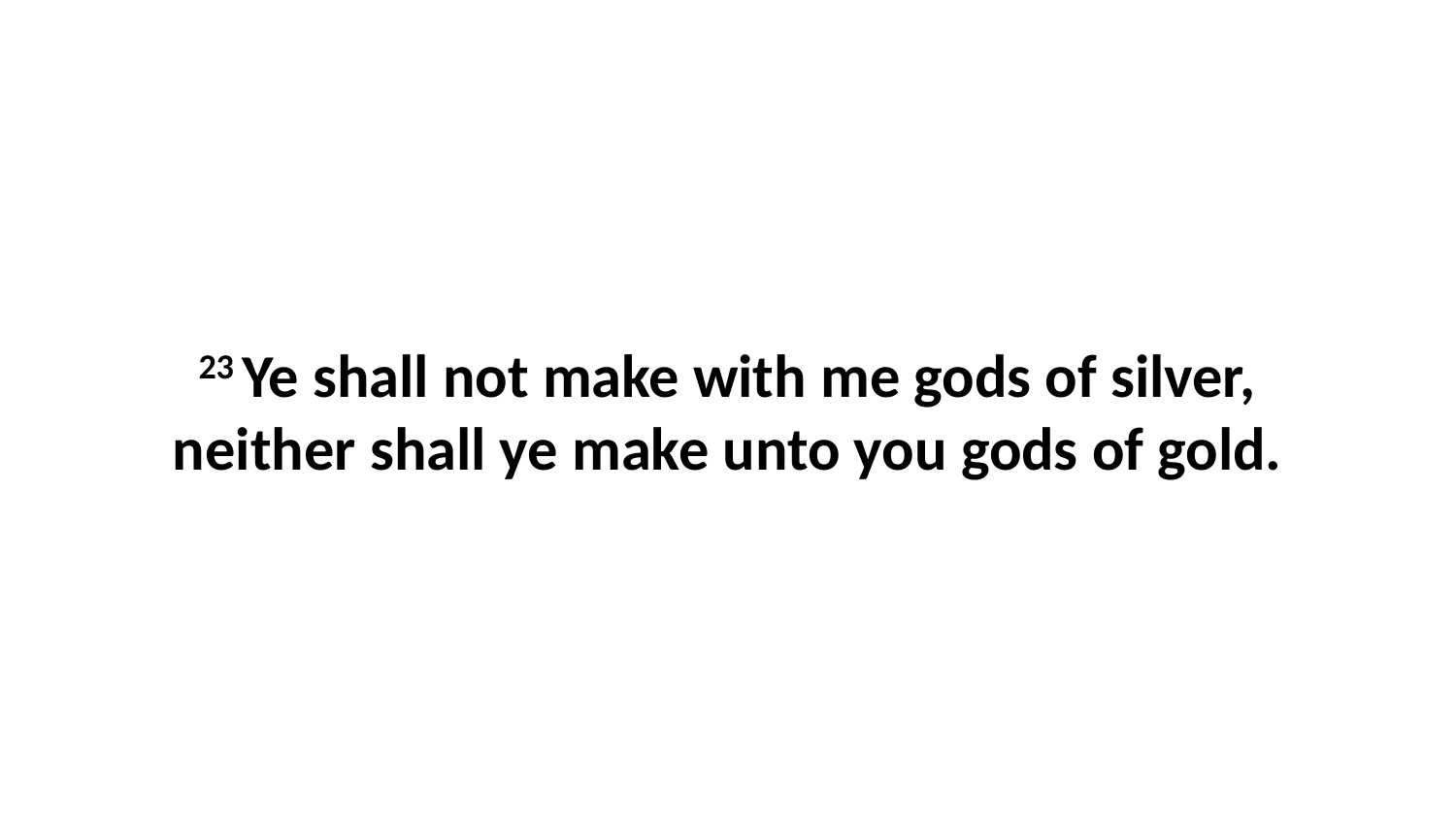

23 Ye shall not make with me gods of silver, neither shall ye make unto you gods of gold.